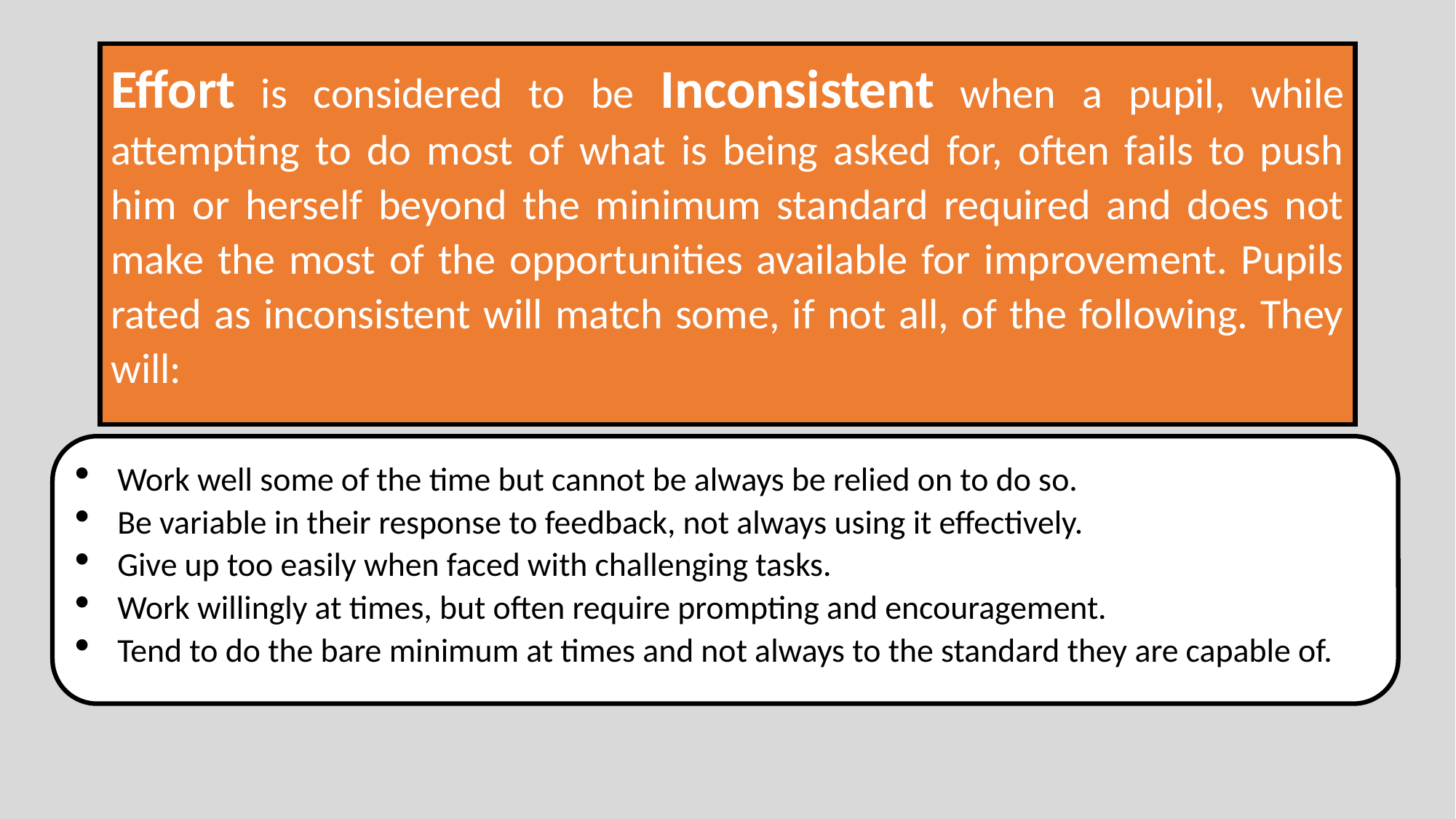

# Effort is considered to be Inconsistent when a pupil, while attempting to do most of what is being asked for, often fails to push him or herself beyond the minimum standard required and does not make the most of the opportunities available for improvement. Pupils rated as inconsistent will match some, if not all, of the following. They will:
Work well some of the time but cannot be always be relied on to do so.
Be variable in their response to feedback, not always using it effectively.
Give up too easily when faced with challenging tasks.
Work willingly at times, but often require prompting and encouragement.
Tend to do the bare minimum at times and not always to the standard they are capable of.